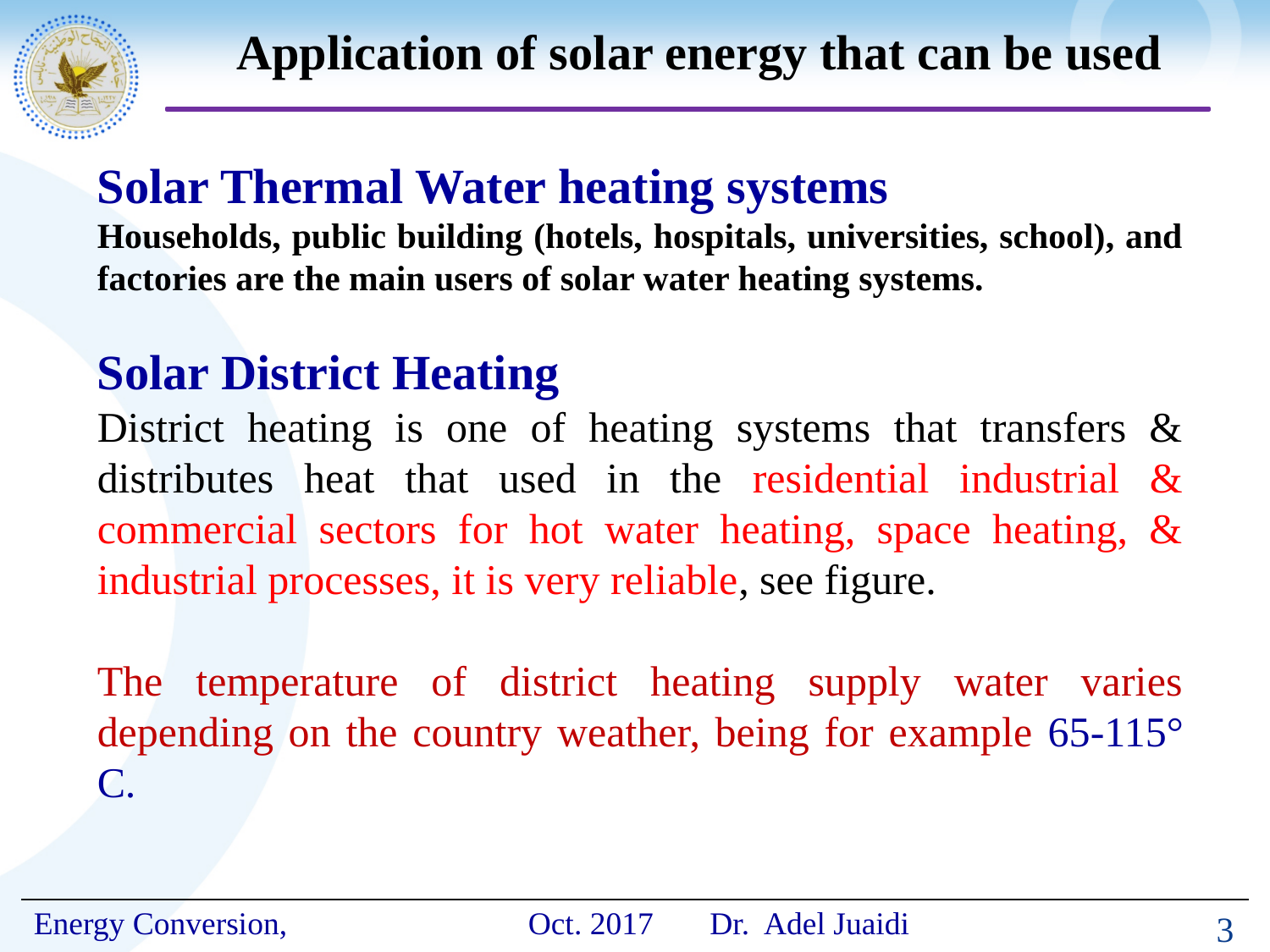

# Application of solar energy that can be used
Solar Thermal Water heating systems
Households, public building (hotels, hospitals, universities, school), and factories are the main users of solar water heating systems.

Solar District Heating
District heating is one of heating systems that transfers & distributes heat that used in the residential industrial & commercial sectors for hot water heating, space heating, & industrial processes, it is very reliable, see figure.

The temperature of district heating supply water varies depending on the country weather, being for example 65-115° C.

3